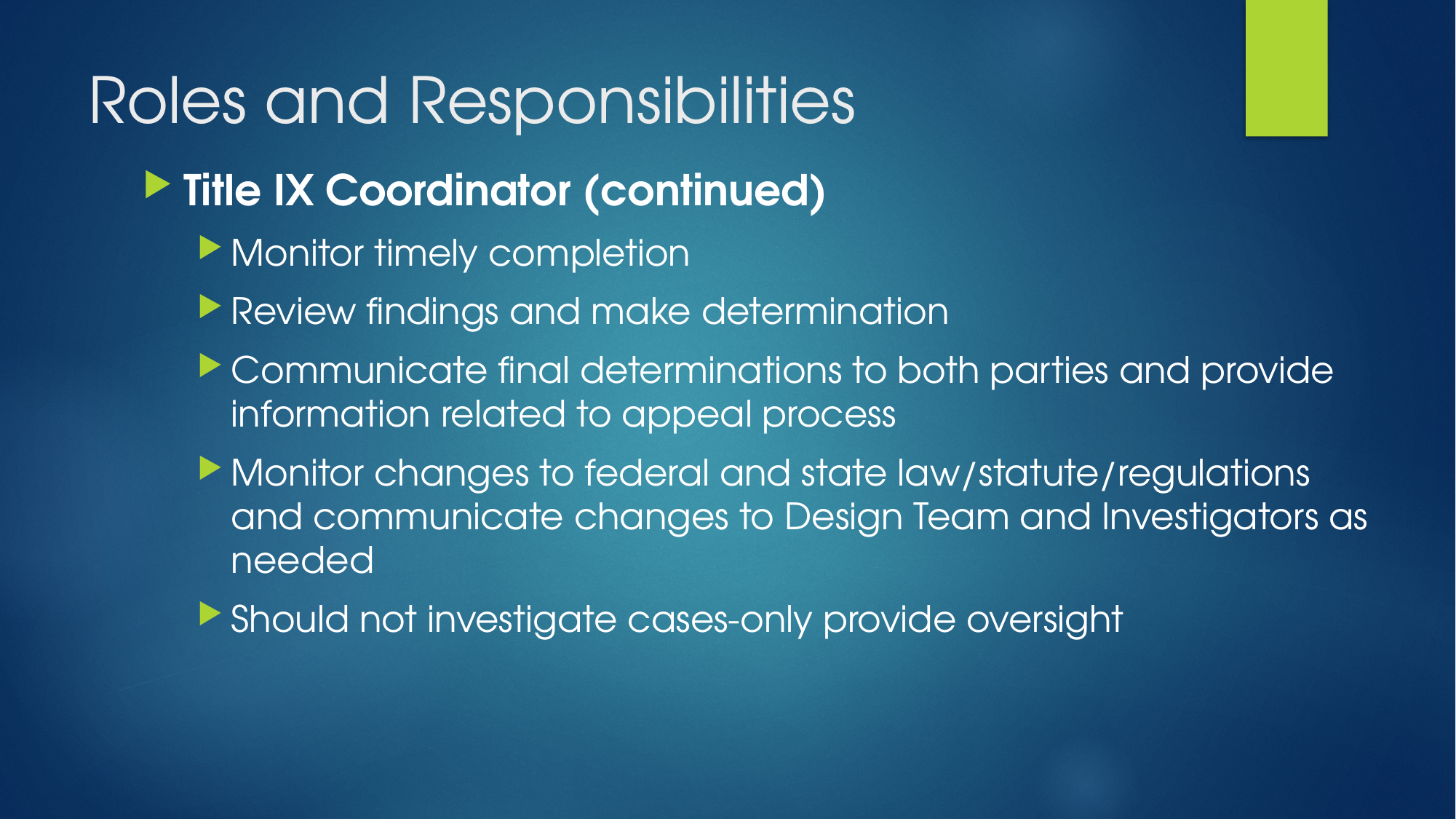

# Roles and Responsibilities
Title IX Coordinator (continued)
Monitor timely completion
Review findings and make determination
Communicate final determinations to both parties and provide information related to appeal process
Monitor changes to federal and state law/statute/regulations and communicate changes to Design Team and Investigators as needed
Should not investigate cases-only provide oversight